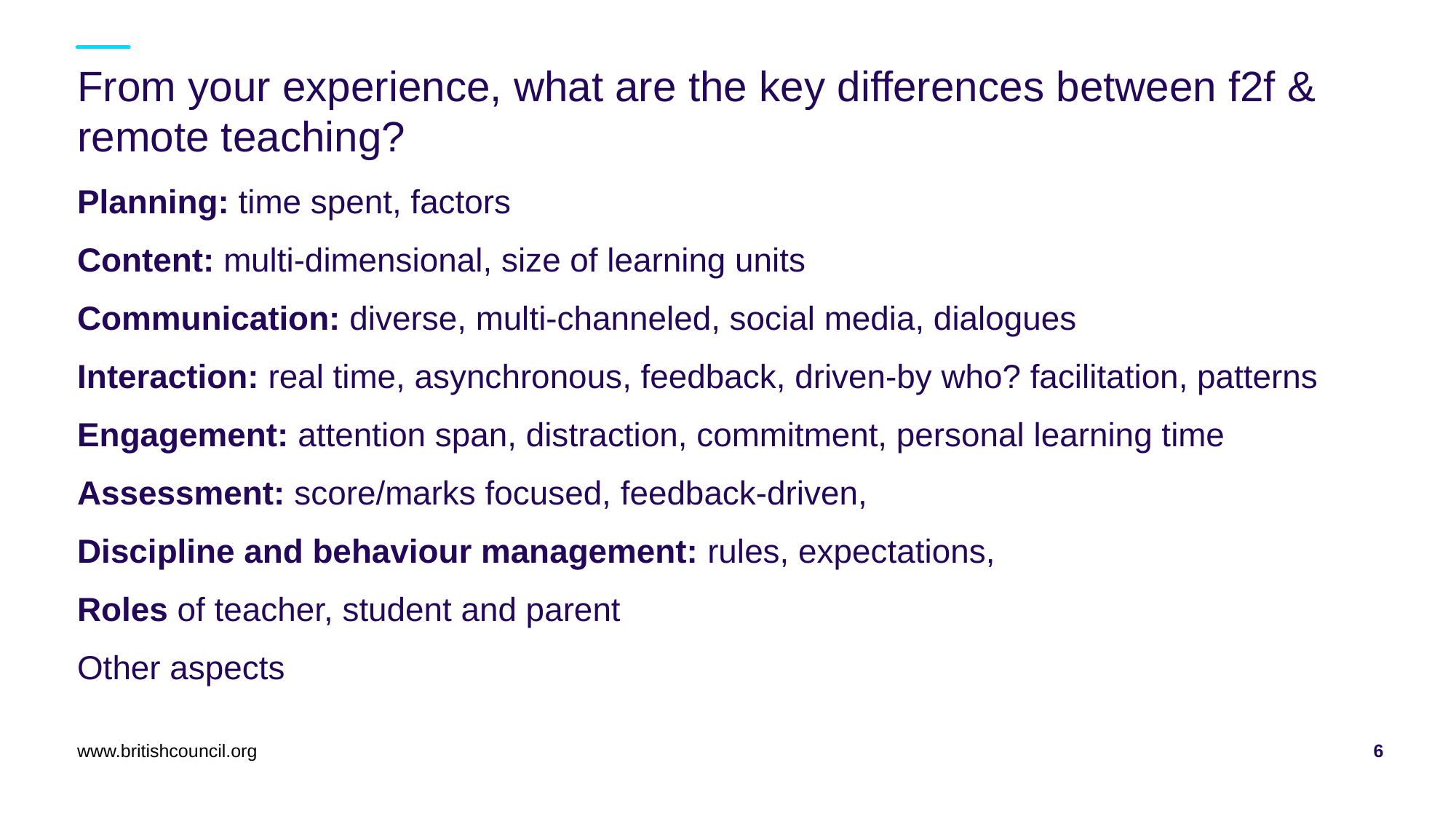

# From your experience, what are the key differences between f2f & remote teaching?
Planning: time spent, factors
Content: multi-dimensional, size of learning units
Communication: diverse, multi-channeled, social media, dialogues
Interaction: real time, asynchronous, feedback, driven-by who? facilitation, patterns
Engagement: attention span, distraction, commitment, personal learning time
Assessment: score/marks focused, feedback-driven,
Discipline and behaviour management: rules, expectations,
Roles of teacher, student and parent
Other aspects
www.britishcouncil.org
6